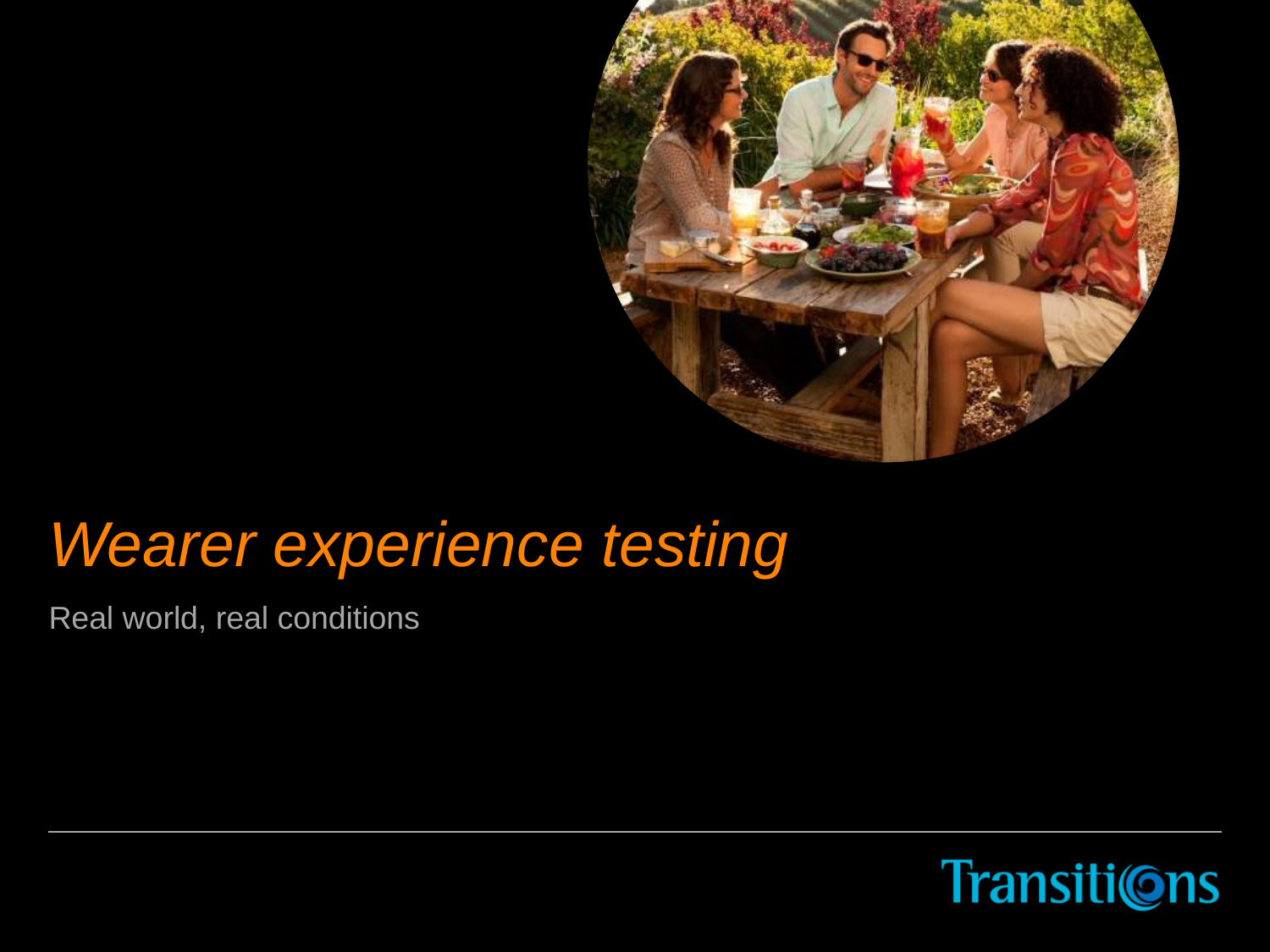

# Wearer experience testing
Real world, real conditions